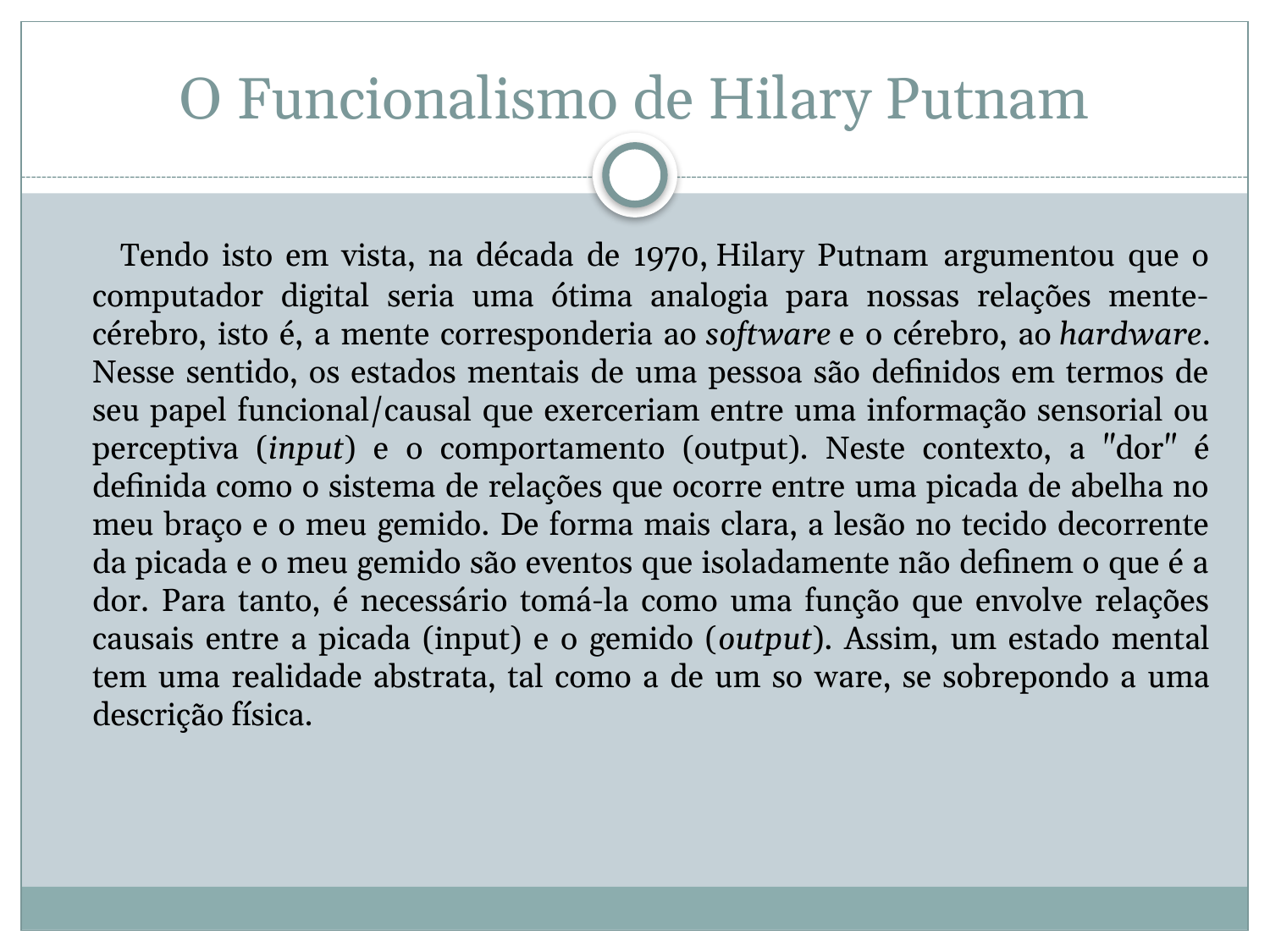

# O Funcionalismo de Hilary Putnam
    Tendo isto em vista, na década de 1970, Hilary Putnam  argumentou que o computador digital seria uma ótima analogia para nossas relações mente-cérebro, isto é, a mente corresponderia ao so­ftware e o cérebro, ao hardware. Nesse sentido, os estados mentais de uma pessoa são definidos em termos de seu papel funcional/causal que exerceriam entre uma informação sensorial ou perceptiva (input) e o comportamento (output). Neste contexto, a "dor" é definida como o sistema de relações que ocorre entre uma picada de abelha no meu braço e o meu gemido. De forma mais clara, a lesão no tecido decorrente da picada e o meu gemido são eventos que isoladamente não definem o que é a dor. Para tanto, é necessário tomá-la como uma função que envolve relações causais entre a picada (input) e o gemido (output). Assim, um estado mental tem uma realidade abstrata, tal como a de um so­ ware, se sobrepondo a uma descrição física.